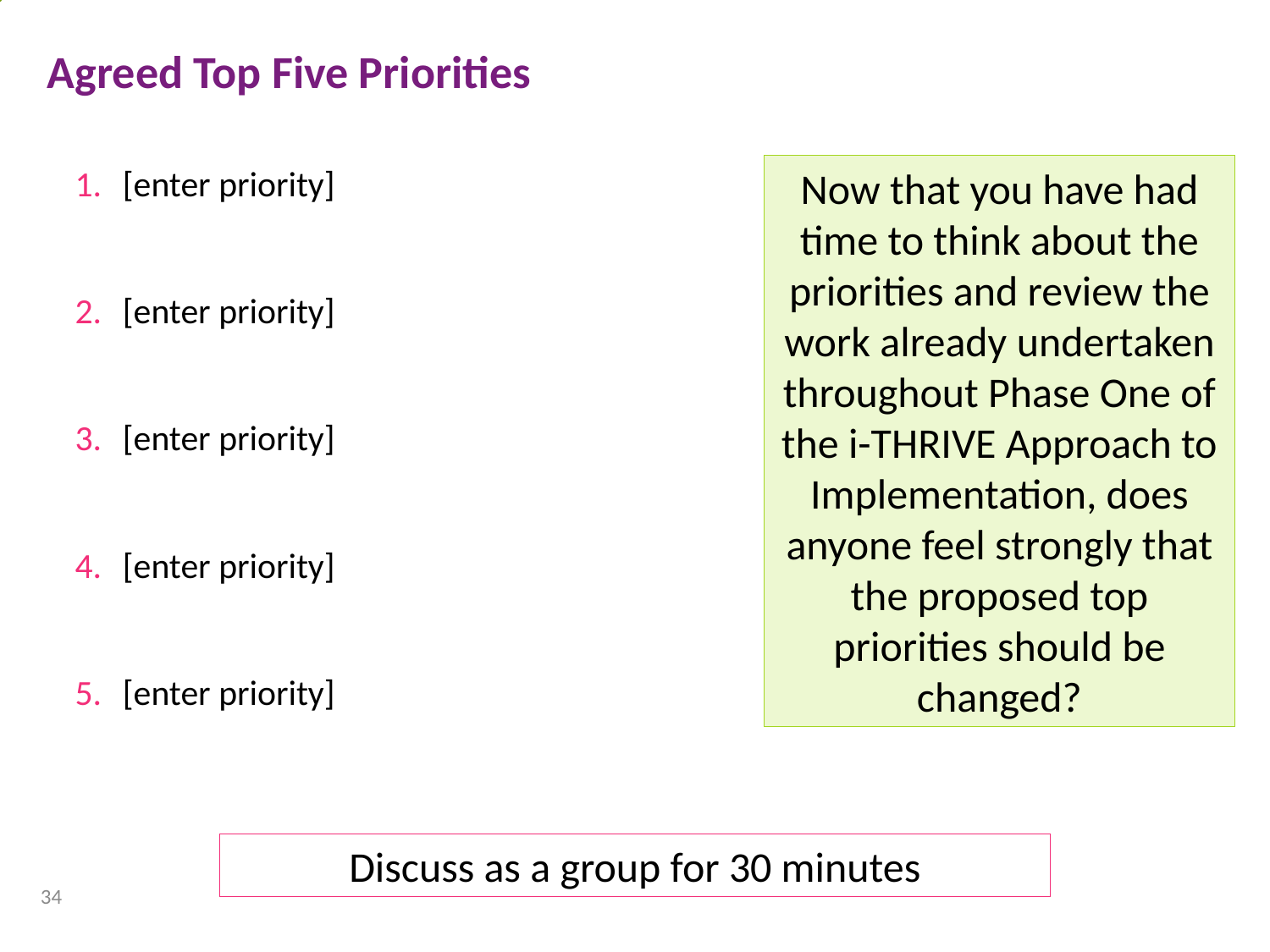

Agreed Top Five Priorities
[enter priority]

[enter priority]

[enter priority]

[enter priority]

[enter priority]

Now that you have had time to think about the priorities and review the work already undertaken throughout Phase One of the i-THRIVE Approach to Implementation, does anyone feel strongly that the proposed top priorities should be changed?
Discuss as a group for 30 minutes